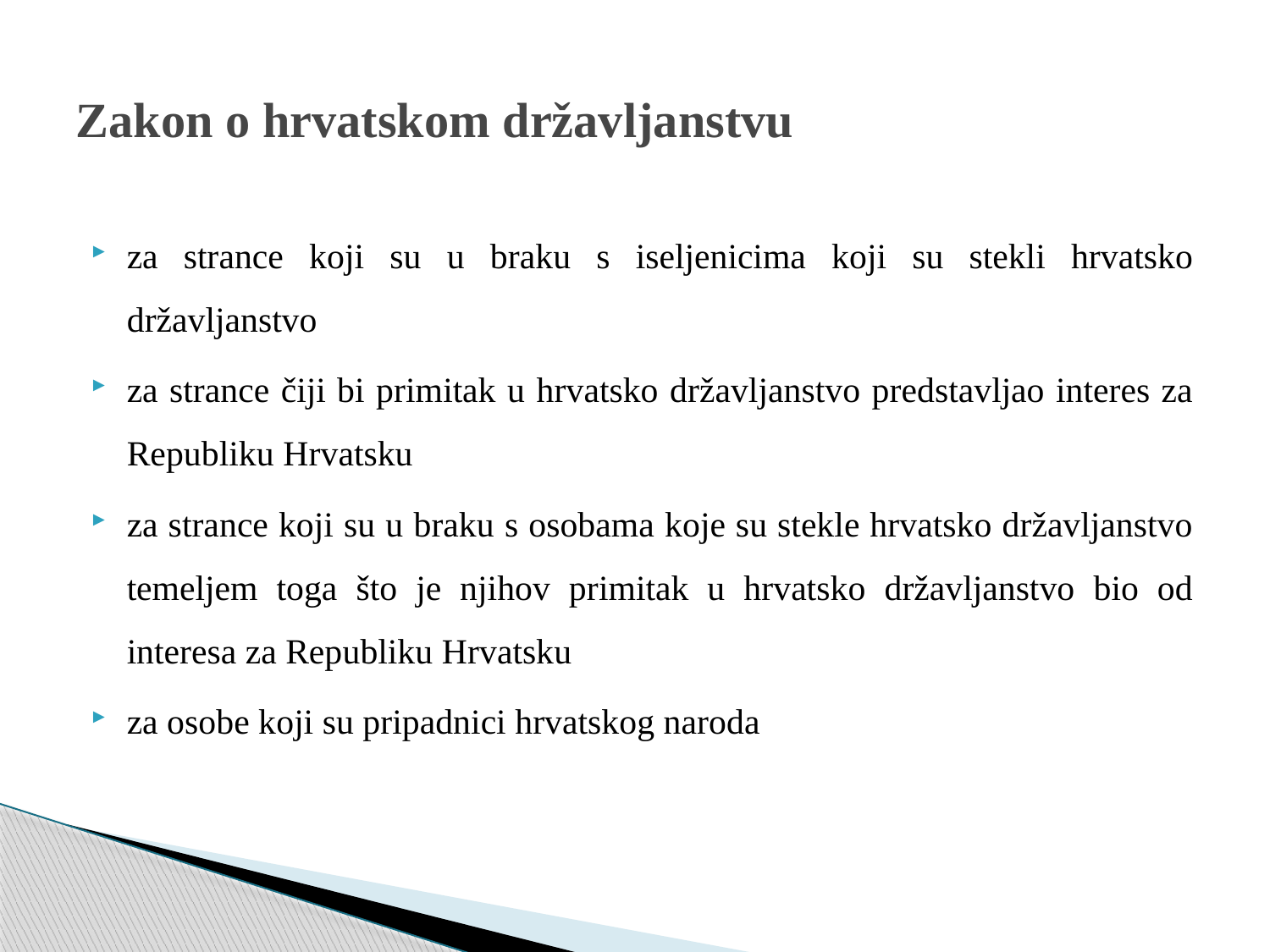

# Zakon o hrvatskom državljanstvu
za strance koji su u braku s iseljenicima koji su stekli hrvatsko državljanstvo
za strance čiji bi primitak u hrvatsko državljanstvo predstavljao interes za Republiku Hrvatsku
za strance koji su u braku s osobama koje su stekle hrvatsko državljanstvo temeljem toga što je njihov primitak u hrvatsko državljanstvo bio od interesa za Republiku Hrvatsku
za osobe koji su pripadnici hrvatskog naroda